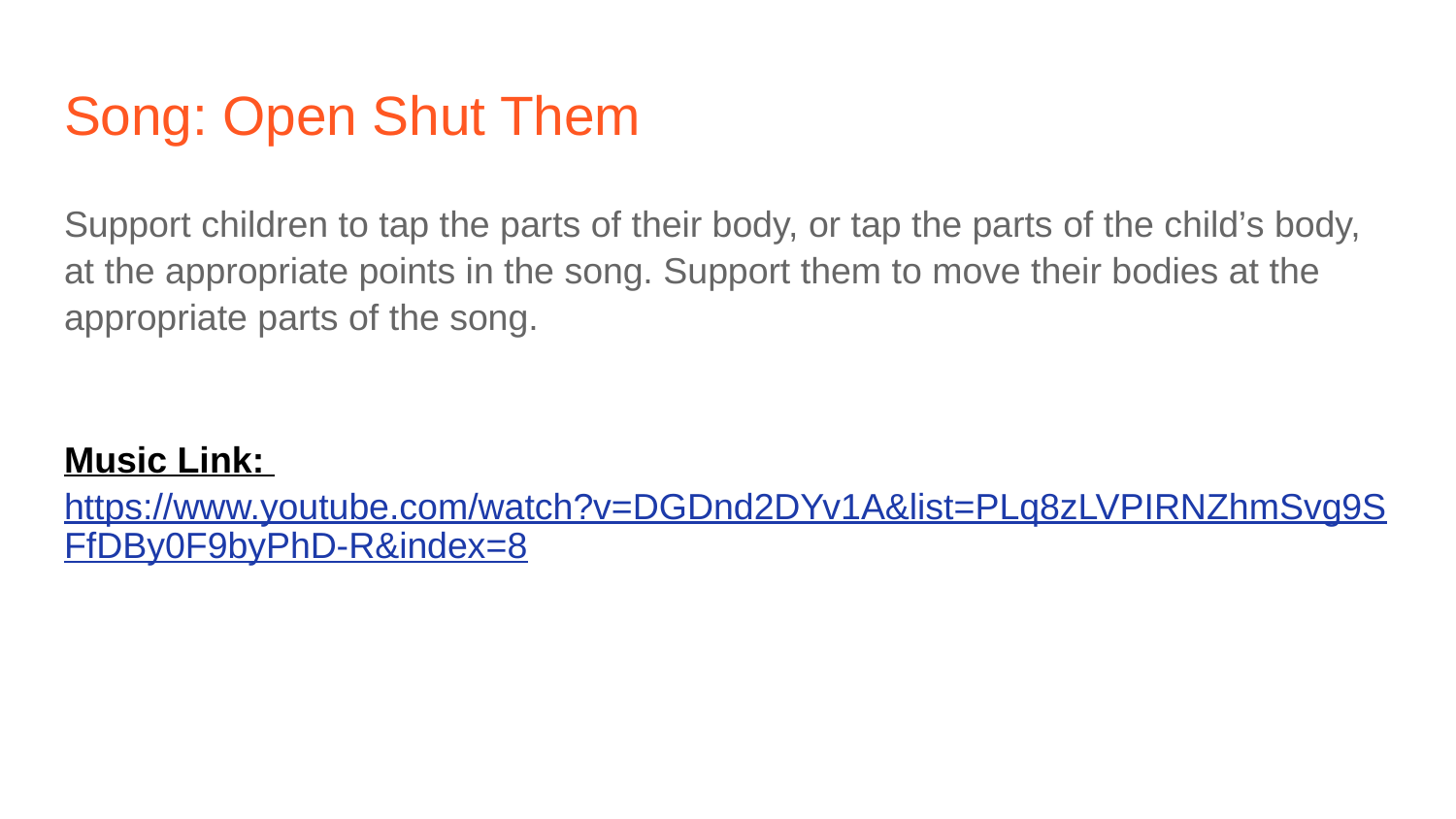

# Song: Open Shut Them
Support children to tap the parts of their body, or tap the parts of the child’s body, at the appropriate points in the song. Support them to move their bodies at the appropriate parts of the song.

Music Link: https://www.youtube.com/watch?v=DGDnd2DYv1A&list=PLq8zLVPIRNZhmSvg9SFfDBy0F9byPhD-R&index=8